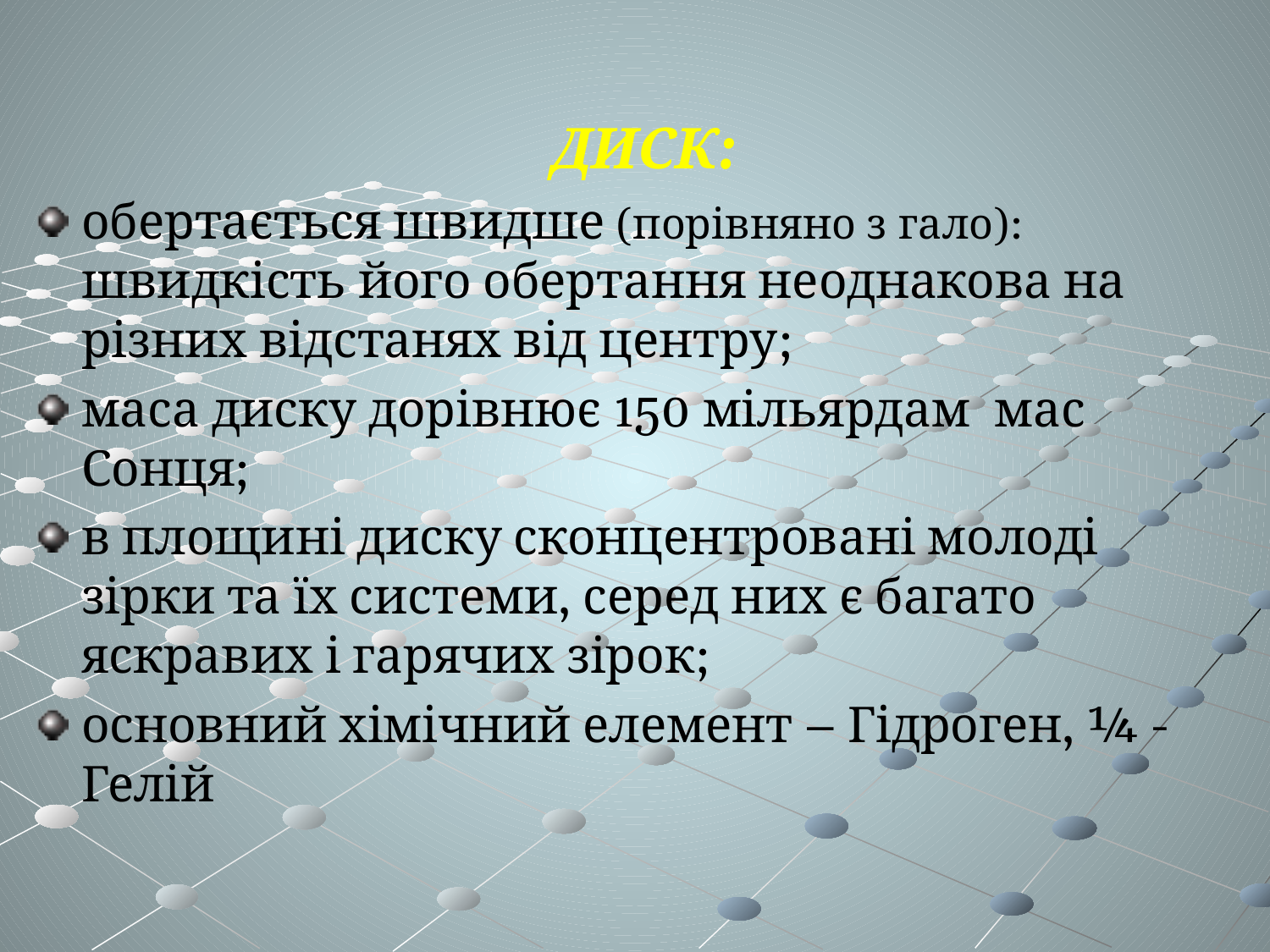

ДИСК:
обертається швидше (порівняно з гало): швидкість його обертання неоднакова на різних відстанях від центру;
маса диску дорівнює 150 мільярдам  мас Сонця;
в площині диску сконцентровані молоді зірки та їх системи, серед них є багато яскравих і гарячих зірок;
основний хімічний елемент – Гідроген, ¼ - Гелій